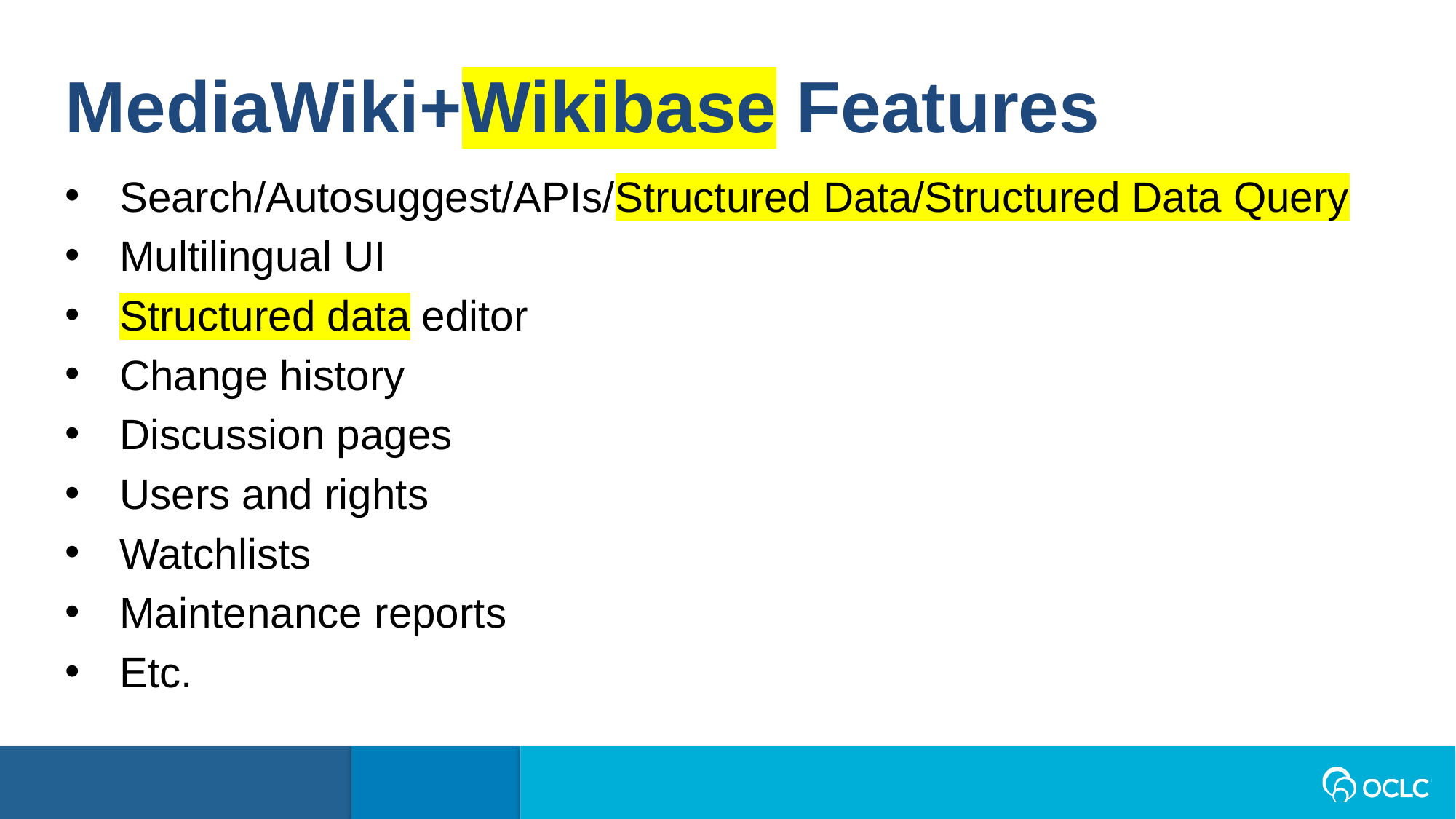

MediaWiki+Wikibase Features
Search/Autosuggest/APIs/Structured Data/Structured Data Query
Multilingual UI
Structured data editor
Change history
Discussion pages
Users and rights
Watchlists
Maintenance reports
Etc.